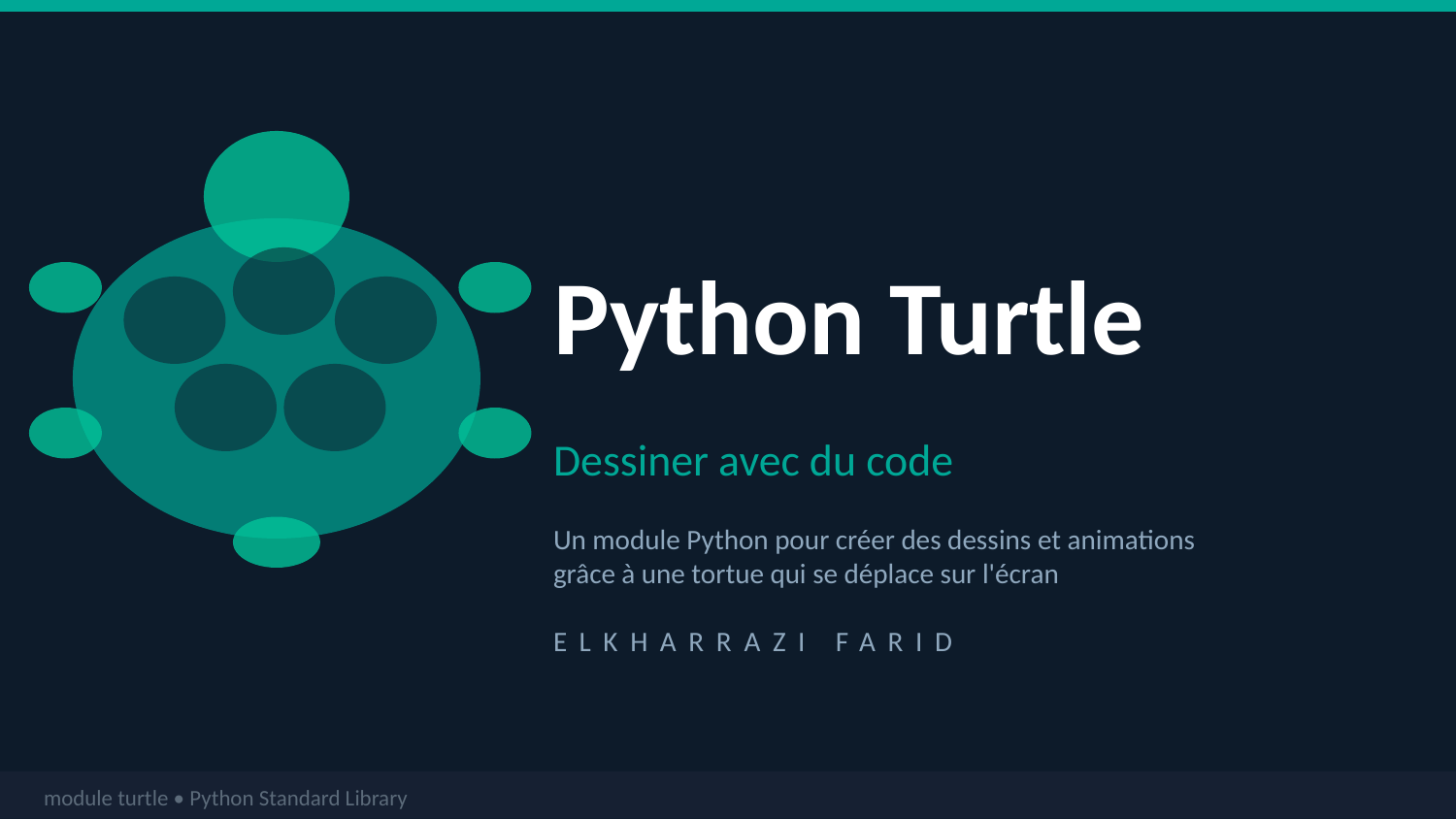

Python Turtle

Dessiner avec du code

Un module Python pour créer des dessins et animations
grâce à une tortue qui se déplace sur l'écran

ELKHARRAZI FARID

module turtle • Python Standard Library